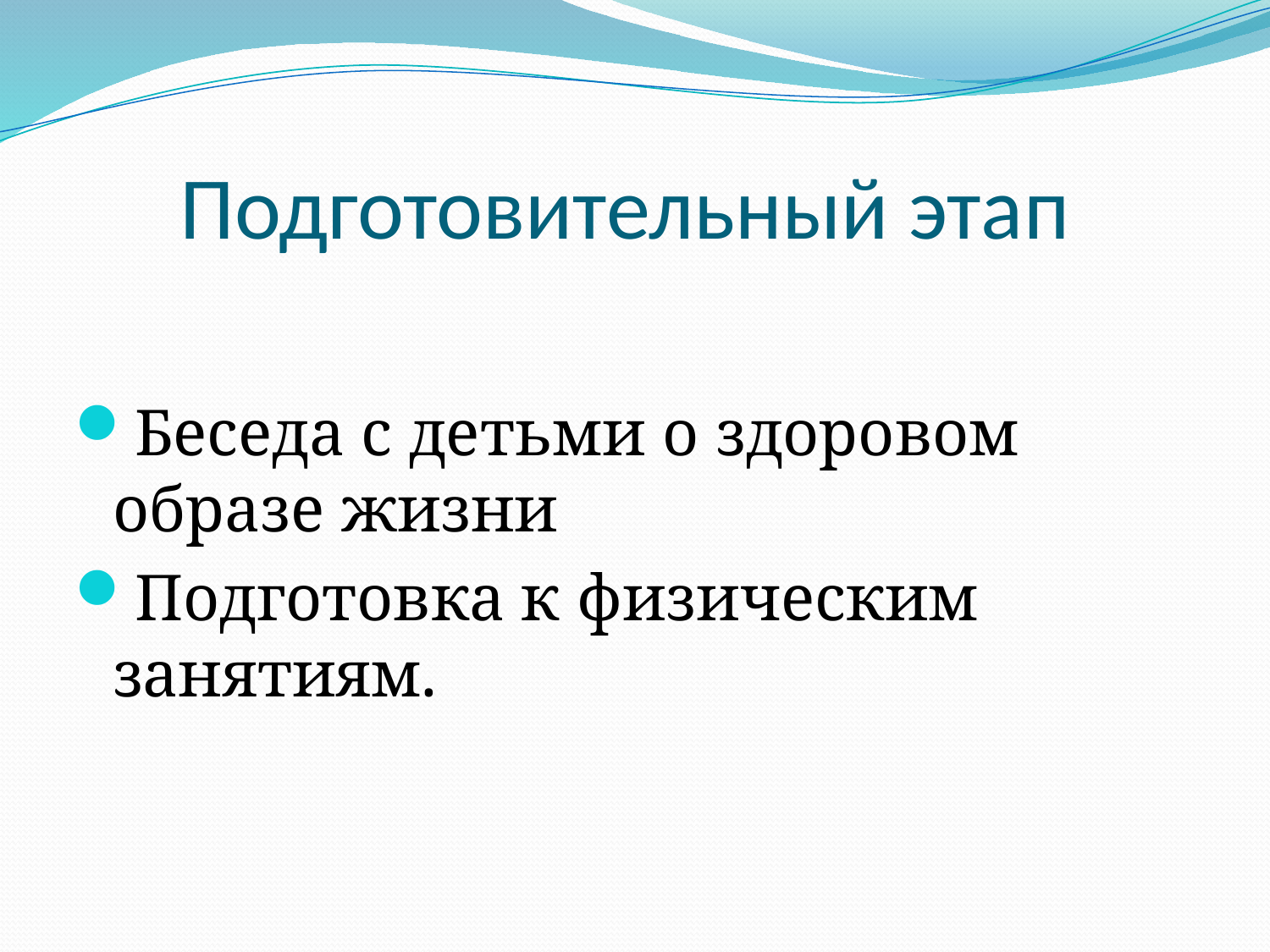

# Подготовительный этап
Беседа с детьми о здоровом образе жизни
Подготовка к физическим занятиям.